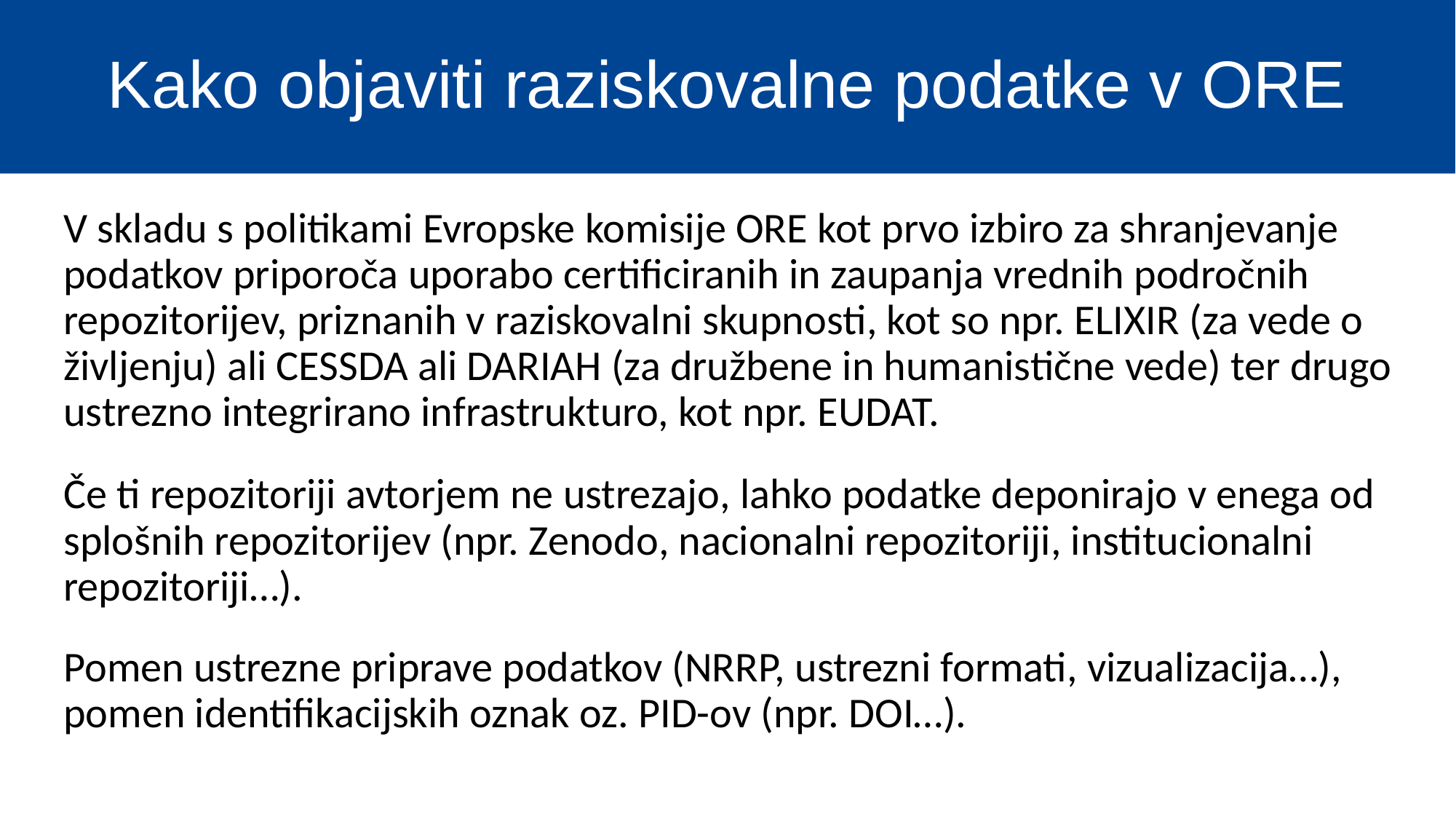

# Kako objaviti raziskovalne podatke v ORE
V skladu s politikami Evropske komisije ORE kot prvo izbiro za shranjevanje podatkov priporoča uporabo certificiranih in zaupanja vrednih področnih repozitorijev, priznanih v raziskovalni skupnosti, kot so npr. ELIXIR (za vede o življenju) ali CESSDA ali DARIAH (za družbene in humanistične vede) ter drugo ustrezno integrirano infrastrukturo, kot npr. EUDAT.

Če ti repozitoriji avtorjem ne ustrezajo, lahko podatke deponirajo v enega od splošnih repozitorijev (npr. Zenodo, nacionalni repozitoriji, institucionalni repozitoriji…).

Pomen ustrezne priprave podatkov (NRRP, ustrezni formati, vizualizacija…), pomen identifikacijskih oznak oz. PID-ov (npr. DOI…).